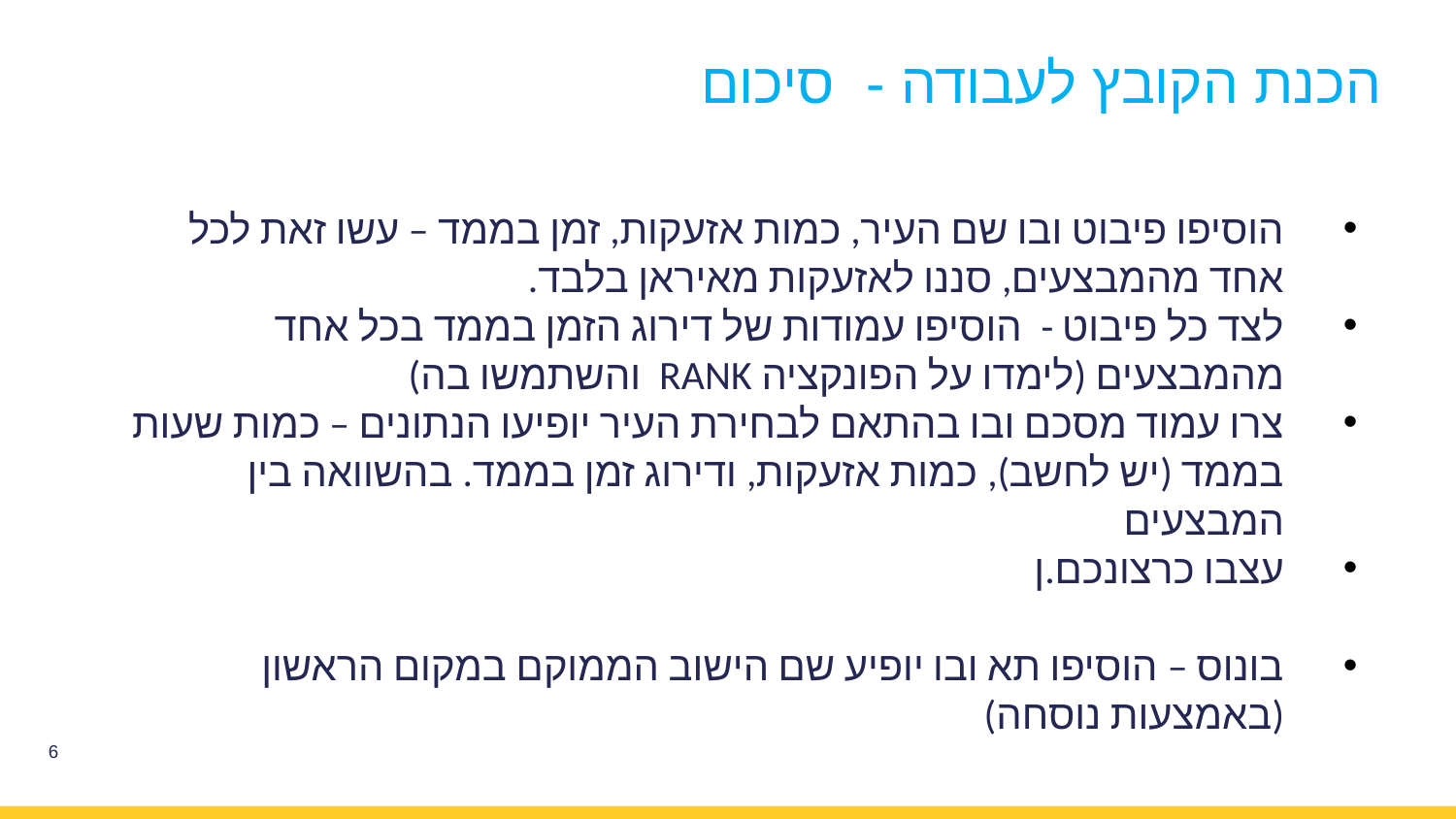

הכנת הקובץ לעבודה -  סיכום
הוסיפו פיבוט ובו שם העיר, כמות אזעקות, זמן בממד – עשו זאת לכל אחד מהמבצעים, סננו לאזעקות מאיראן בלבד.
לצד כל פיבוט -  הוסיפו עמודות של דירוג הזמן בממד בכל אחד מהמבצעים (לימדו על הפונקציה RANK  והשתמשו בה)
צרו עמוד מסכם ובו בהתאם לבחירת העיר יופיעו הנתונים – כמות שעות בממד (יש לחשב), כמות אזעקות, ודירוג זמן בממד. בהשוואה בין המבצעים
עצבו כרצונכם.ן

בונוס – הוסיפו תא ובו יופיע שם הישוב הממוקם במקום הראשון (באמצעות נוסחה)

6